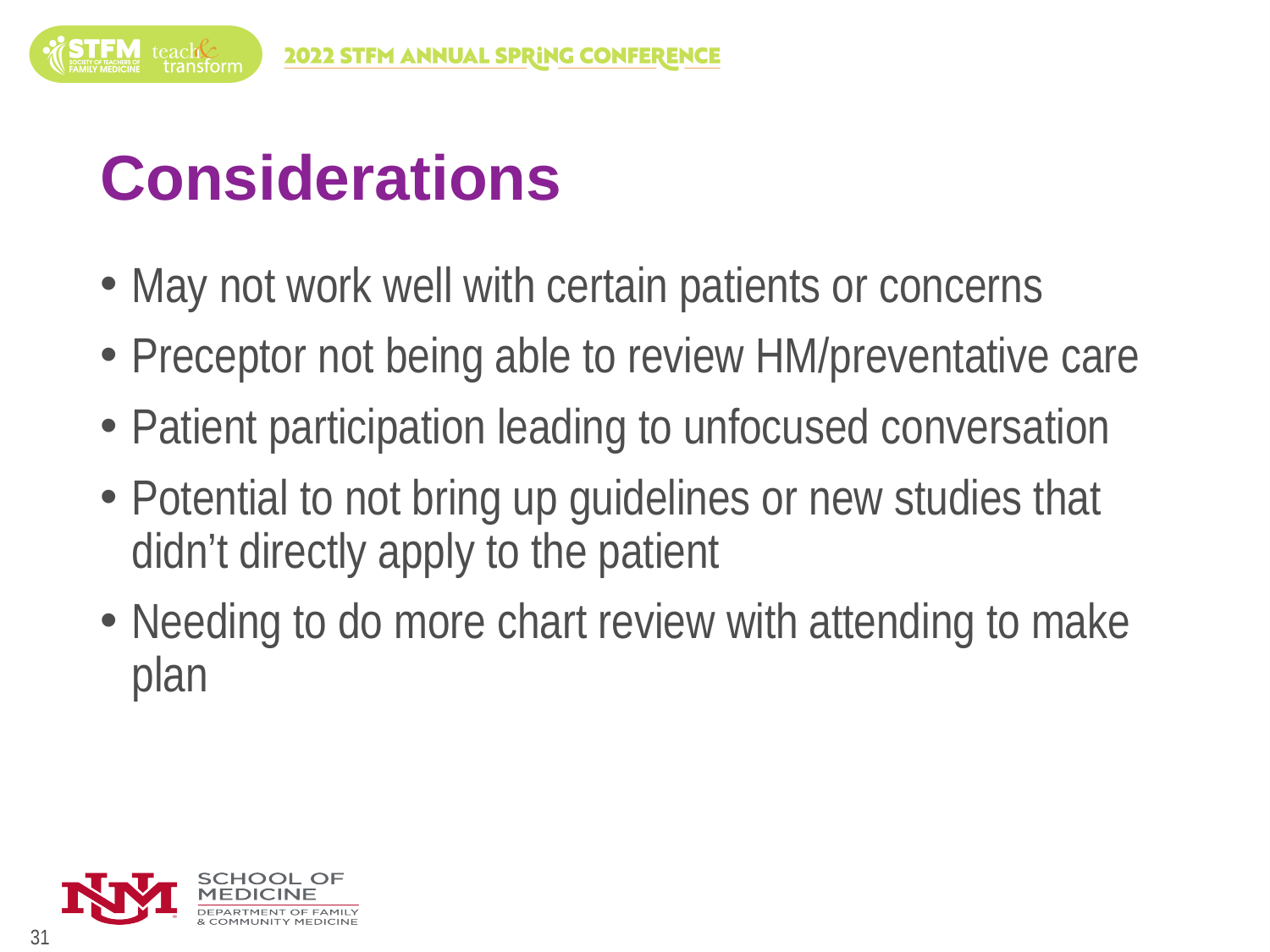

# Considerations
May not work well with certain patients or concerns
Preceptor not being able to review HM/preventative care
Patient participation leading to unfocused conversation
Potential to not bring up guidelines or new studies that didn’t directly apply to the patient
Needing to do more chart review with attending to make plan

31